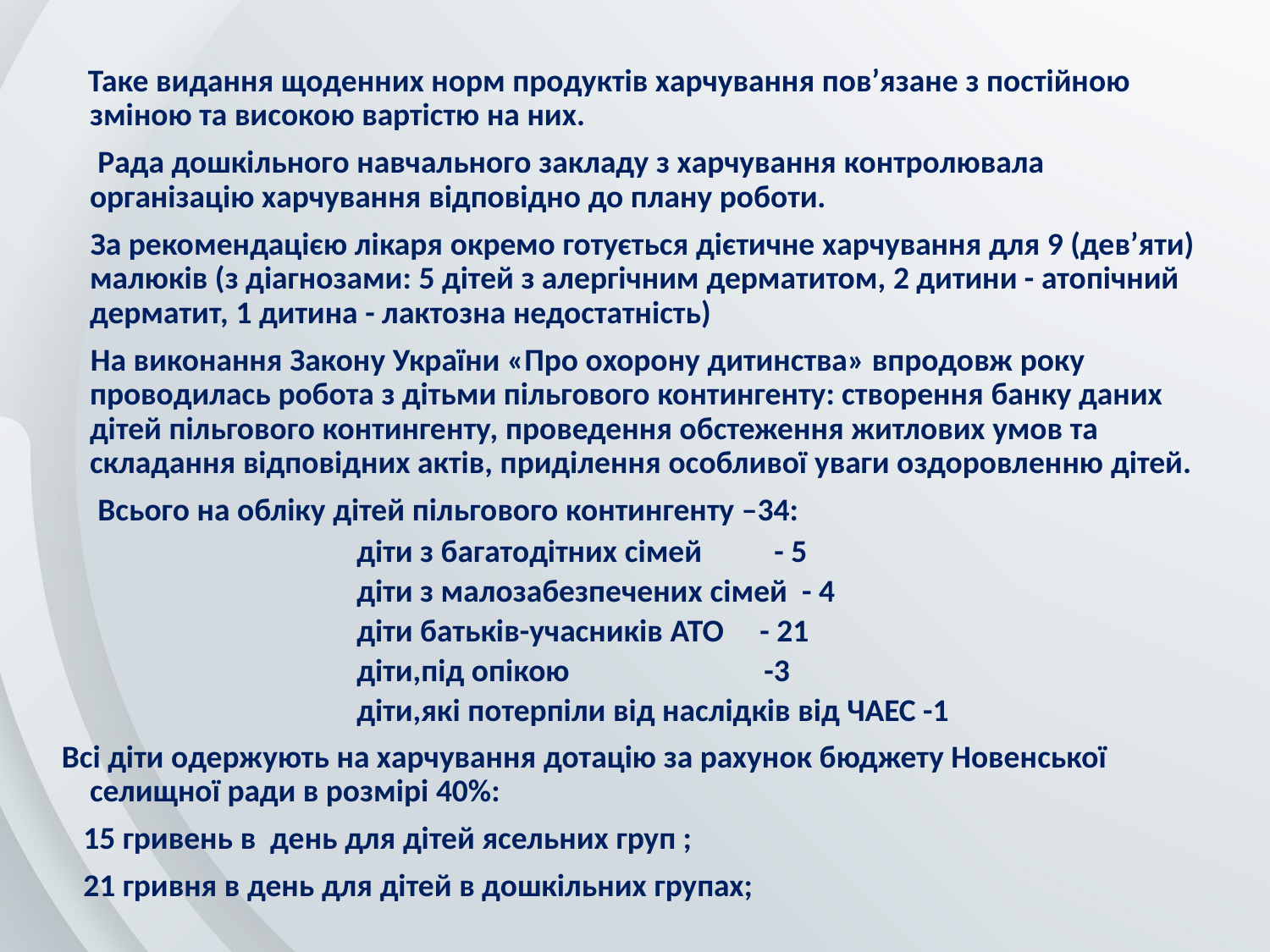

Таке видання щоденних норм продуктів харчування пов’язане з постійною зміною та високою вартістю на них.
     Рада дошкільного навчального закладу з харчування контролювала організацію харчування відповідно до плану роботи.
    За рекомендацією лікаря окремо готується дієтичне харчування для 9 (дев’яти) малюків (з діагнозами: 5 дітей з алергічним дерматитом, 2 дитини - атопічний дерматит, 1 дитина - лактозна недостатність)
    На виконання Закону України «Про охорону дитинства» впродовж року проводилась робота з дітьми пільгового контингенту: створення банку даних дітей пільгового контингенту, проведення обстеження житлових умов та складання відповідних актів, приділення особливої уваги оздоровленню дітей.
     Всього на обліку дітей пільгового контингенту –34:
                                         діти з багатодітних сімей          - 5
                                         діти з малозабезпечених сімей  - 4
                                         діти батьків-учасників АТО     - 21
                                         діти,під опікою                           -3
                                         діти,які потерпіли від наслідків від ЧАЕС -1
Всі діти одержують на харчування дотацію за рахунок бюджету Новенської селищної ради в розмірі 40%:
   15 гривень в  день для дітей ясельних груп ;
   21 гривня в день для дітей в дошкільних групах;